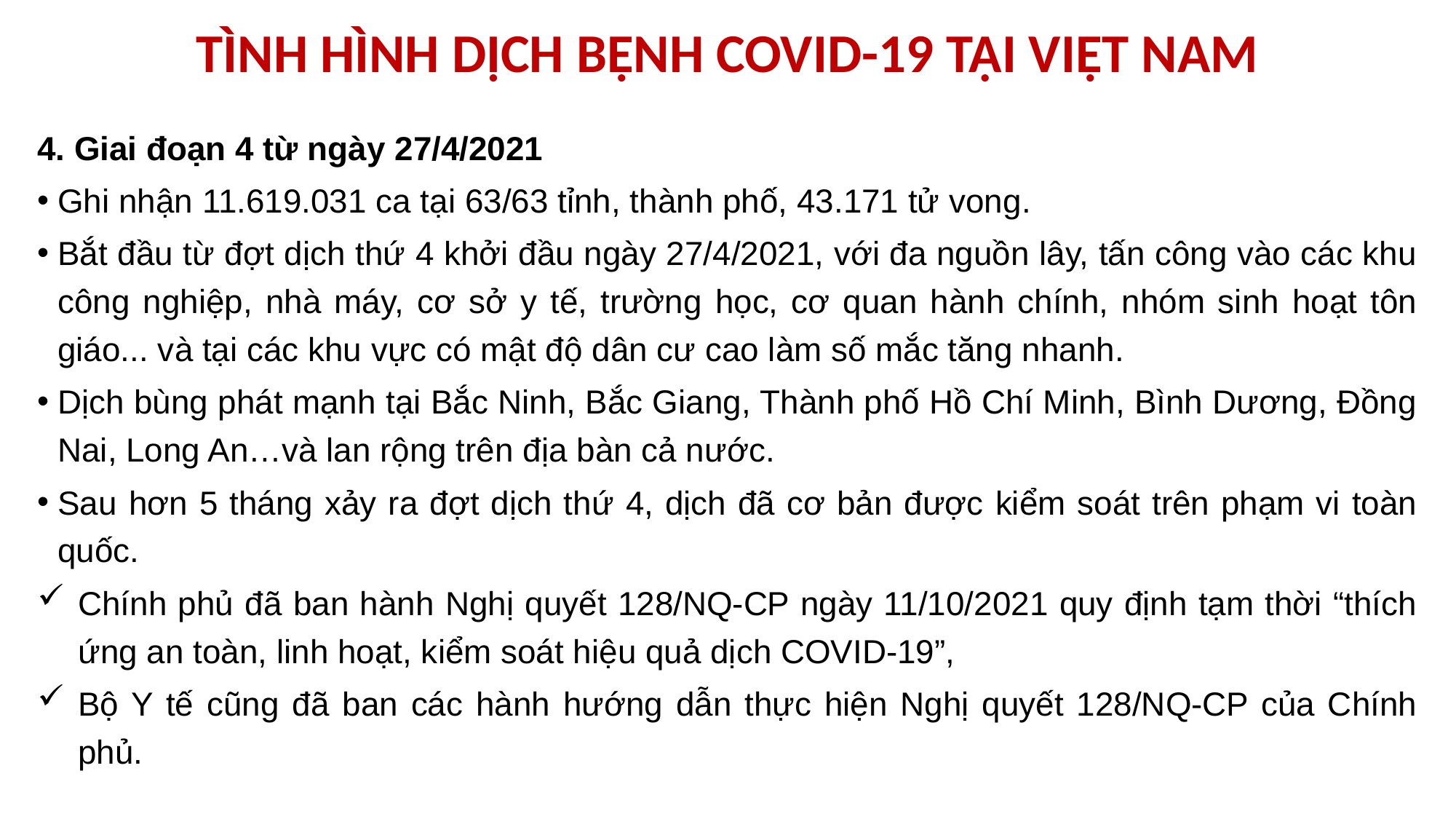

TÌNH HÌNH DỊCH BỆNH COVID-19 TẠI VIỆT NAM
4. Giai đoạn 4 từ ngày 27/4/2021
Ghi nhận 11.619.031 ca tại 63/63 tỉnh, thành phố, 43.171 tử vong.
Bắt đầu từ đợt dịch thứ 4 khởi đầu ngày 27/4/2021, với đa nguồn lây, tấn công vào các khu công nghiệp, nhà máy, cơ sở y tế, trường học, cơ quan hành chính, nhóm sinh hoạt tôn giáo... và tại các khu vực có mật độ dân cư cao làm số mắc tăng nhanh.
Dịch bùng phát mạnh tại Bắc Ninh, Bắc Giang, Thành phố Hồ Chí Minh, Bình Dương, Đồng Nai, Long An…và lan rộng trên địa bàn cả nước.
Sau hơn 5 tháng xảy ra đợt dịch thứ 4, dịch đã cơ bản được kiểm soát trên phạm vi toàn quốc.
Chính phủ đã ban hành Nghị quyết 128/NQ-CP ngày 11/10/2021 quy định tạm thời “thích ứng an toàn, linh hoạt, kiểm soát hiệu quả dịch COVID-19”,
Bộ Y tế cũng đã ban các hành hướng dẫn thực hiện Nghị quyết 128/NQ-CP của Chính phủ.